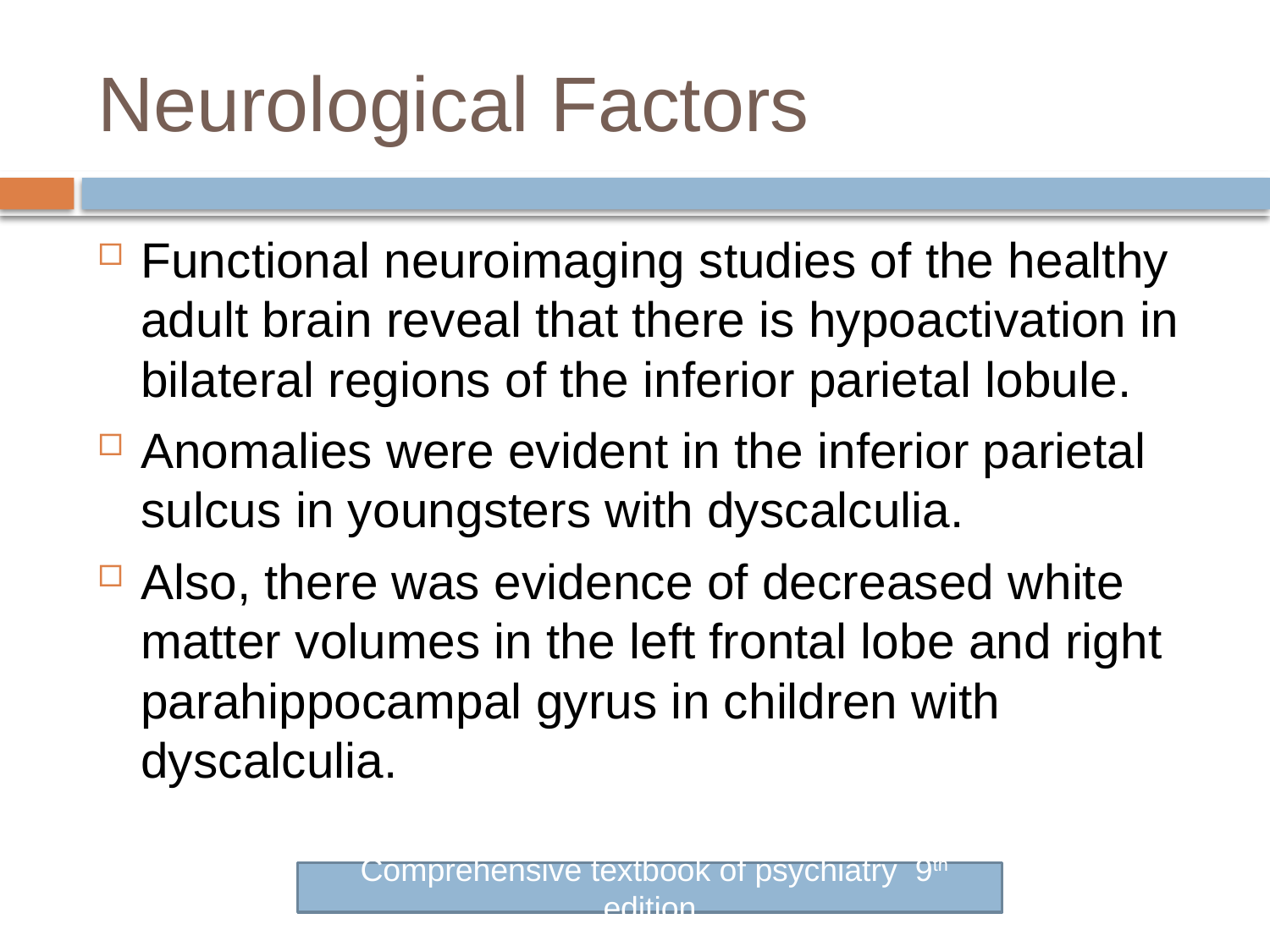

# Neurological Factors
Functional neuroimaging studies of the healthy adult brain reveal that there is hypoactivation in bilateral regions of the inferior parietal lobule.
Anomalies were evident in the inferior parietal sulcus in youngsters with dyscalculia.
Also, there was evidence of decreased white matter volumes in the left frontal lobe and right parahippocampal gyrus in children with dyscalculia.
 Comprehensive textbook of psychiatry  9th edition